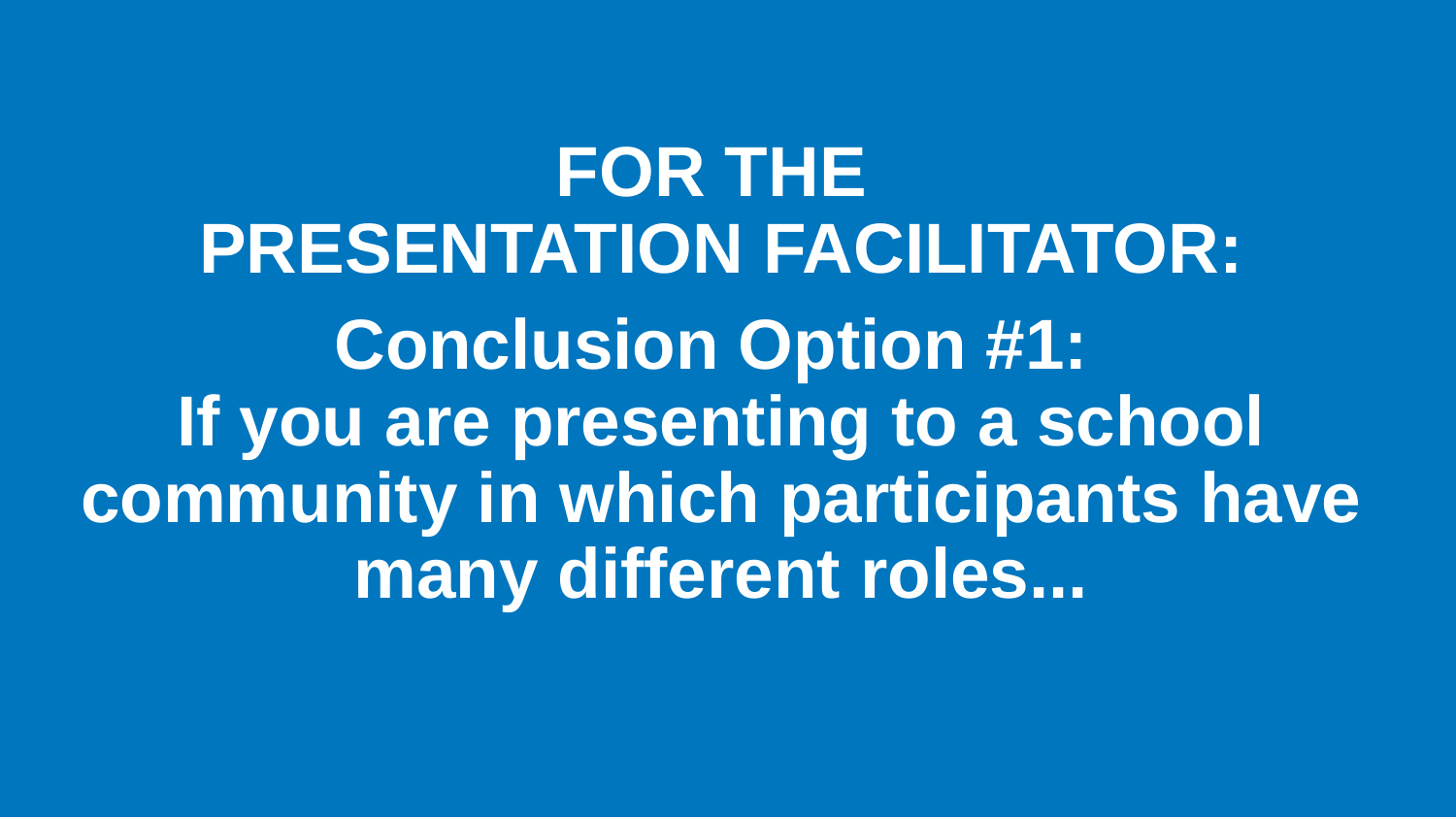

FOR THE
PRESENTATION FACILITATOR:
Conclusion Option #1:
If you are presenting to a school community in which participants have many different roles...